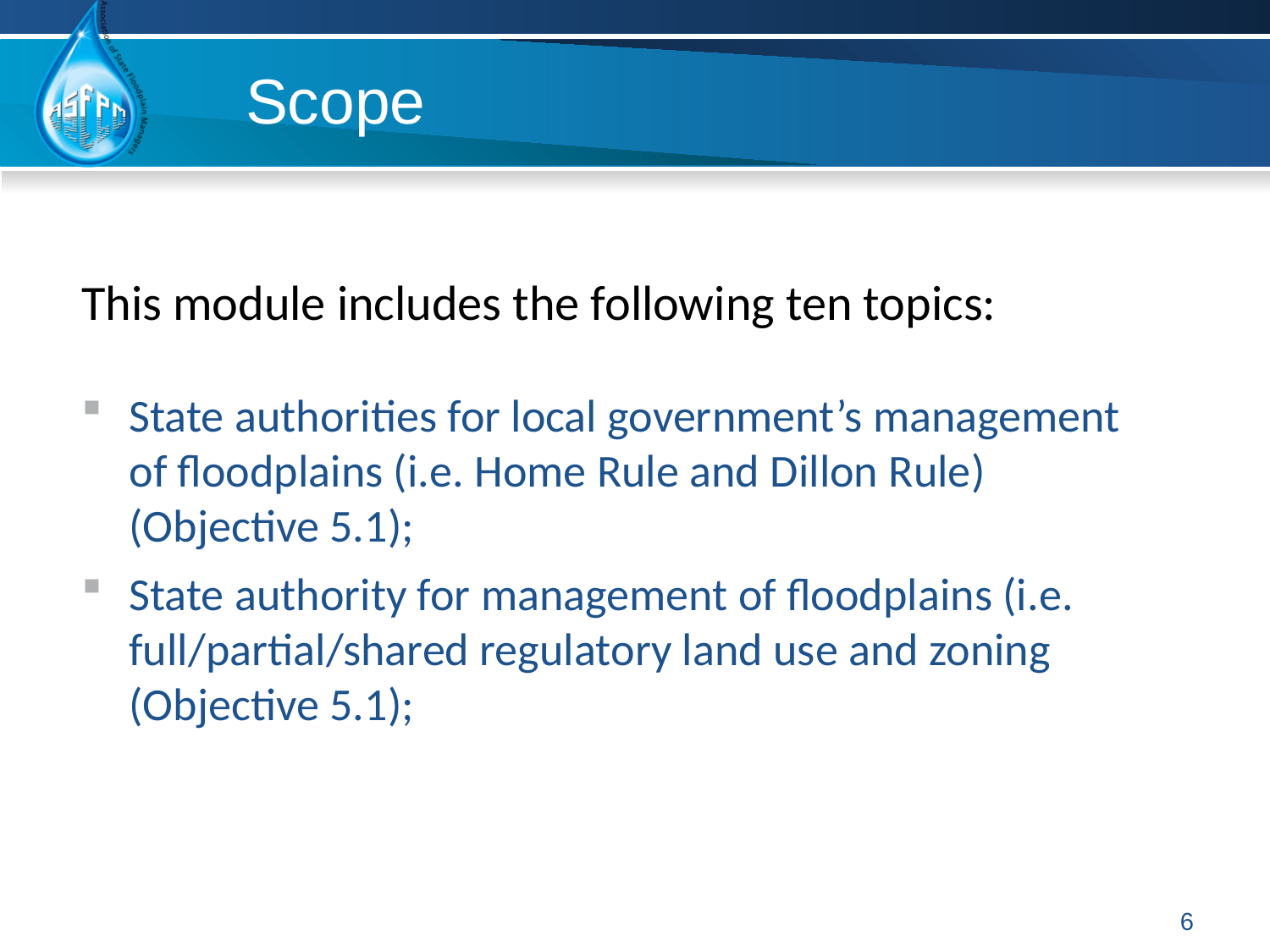

# Scope

This module includes the following ten topics:

State authorities for local government’s management of floodplains (i.e. Home Rule and Dillon Rule) (Objective 5.1);
State authority for management of floodplains (i.e. full/partial/shared regulatory land use and zoning (Objective 5.1);

6